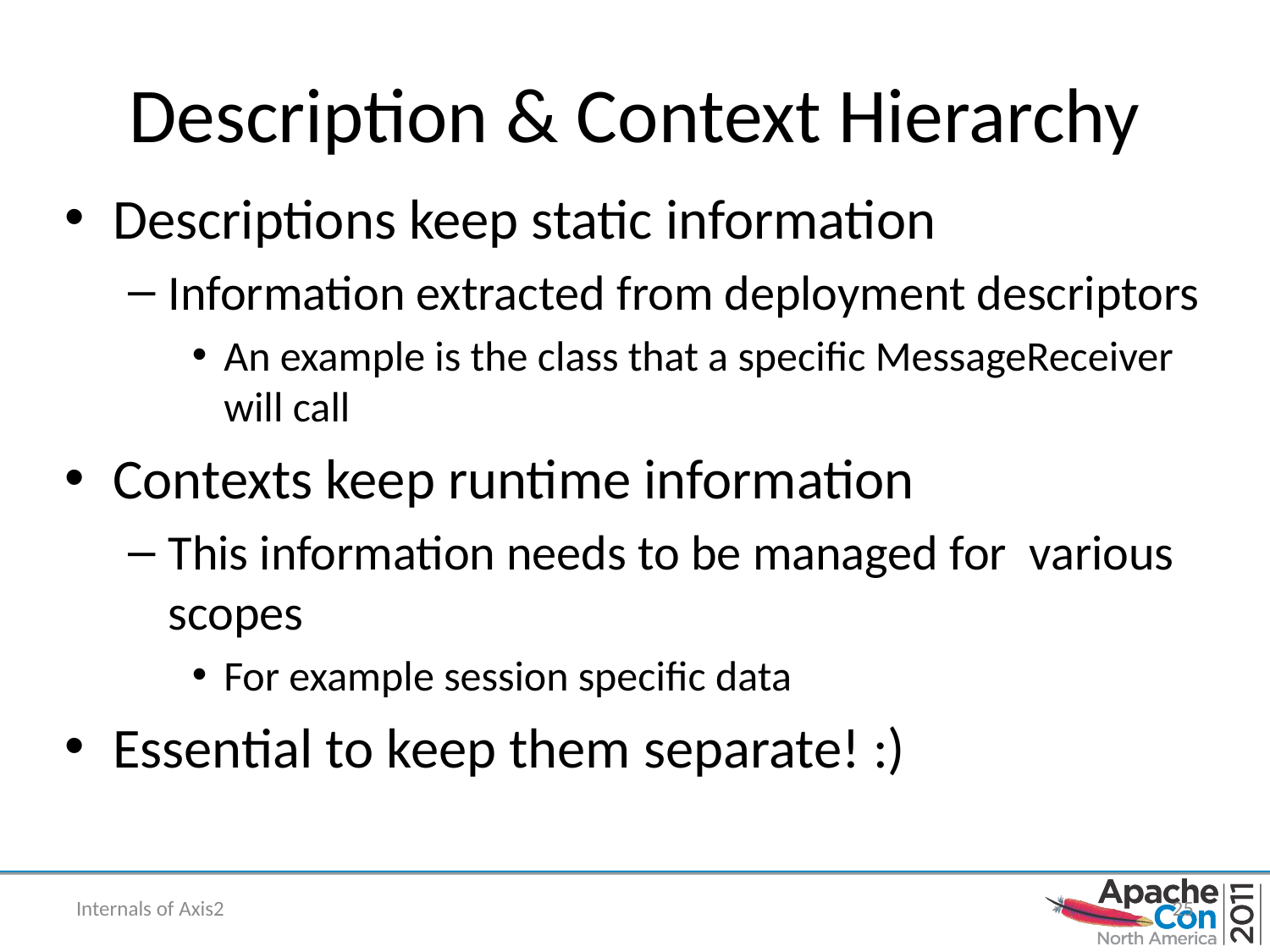

# Description & Context Hierarchy
Descriptions keep static information
Information extracted from deployment descriptors
An example is the class that a specific MessageReceiver will call
Contexts keep runtime information
This information needs to be managed for  various scopes
For example session specific data
Essential to keep them separate! :)
Internals of Axis2
25